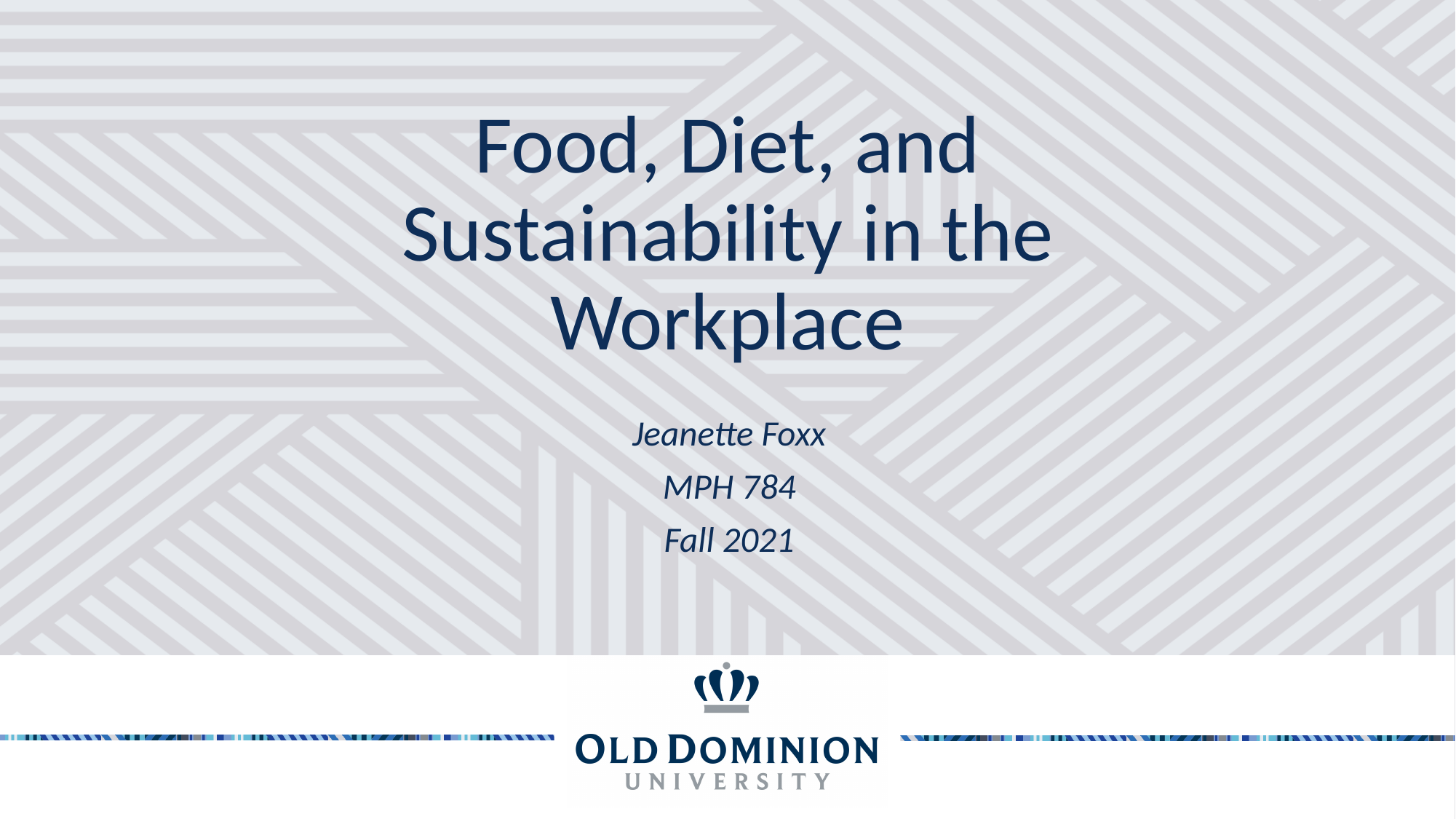

Food, Diet, and Sustainability in the Workplace
Jeanette Foxx
MPH 784
Fall 2021